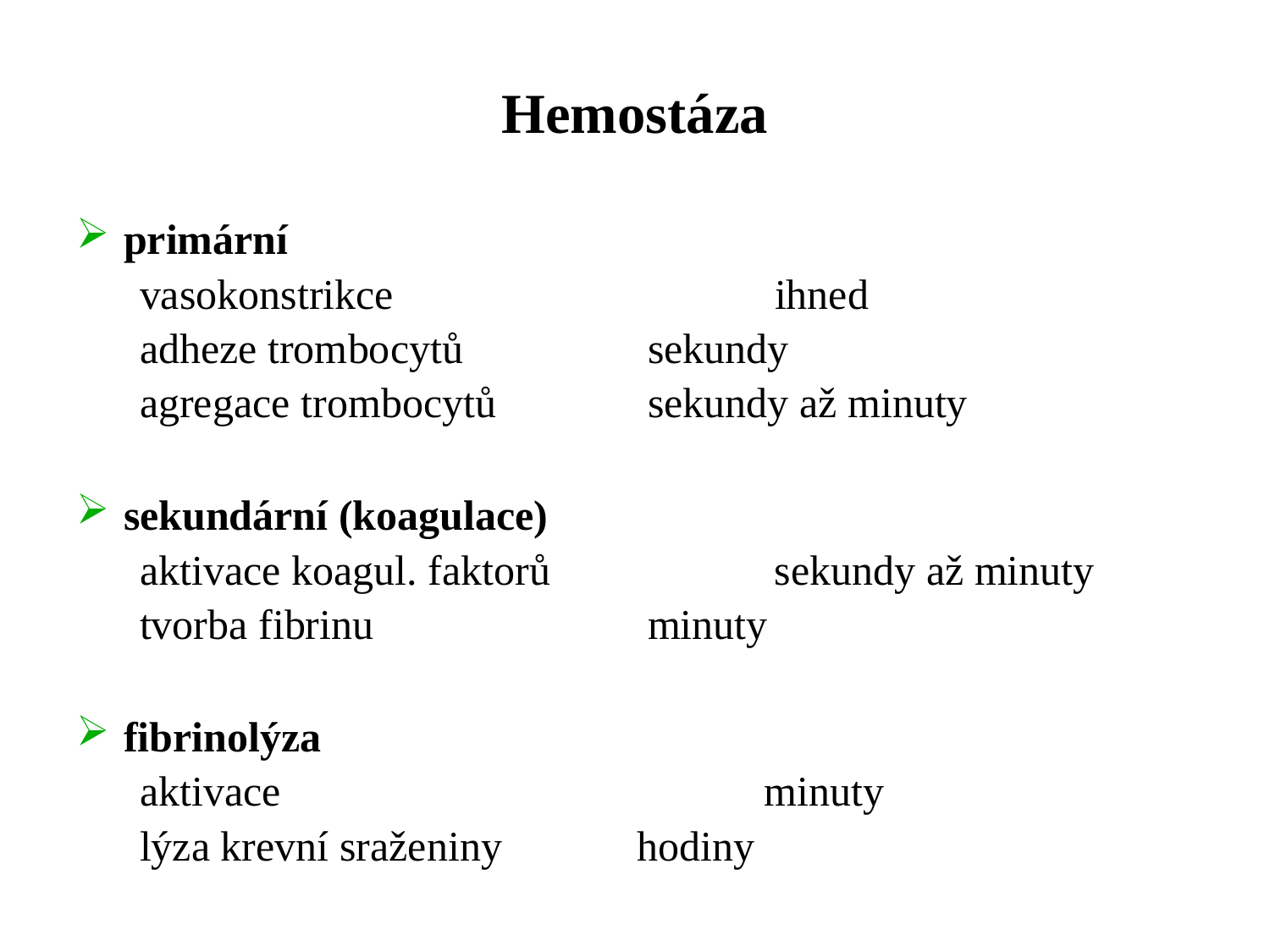

Hemostáza
primární
vasokonstrikce			ihned
adheze trombocytů		sekundy
agregace trombocytů		sekundy až minuty

sekundární (koagulace)
aktivace koagul. faktorů	            sekundy až minuty
tvorba fibrinu			minuty

fibrinolýza
aktivace			           minuty
lýza krevní sraženiny	           hodiny